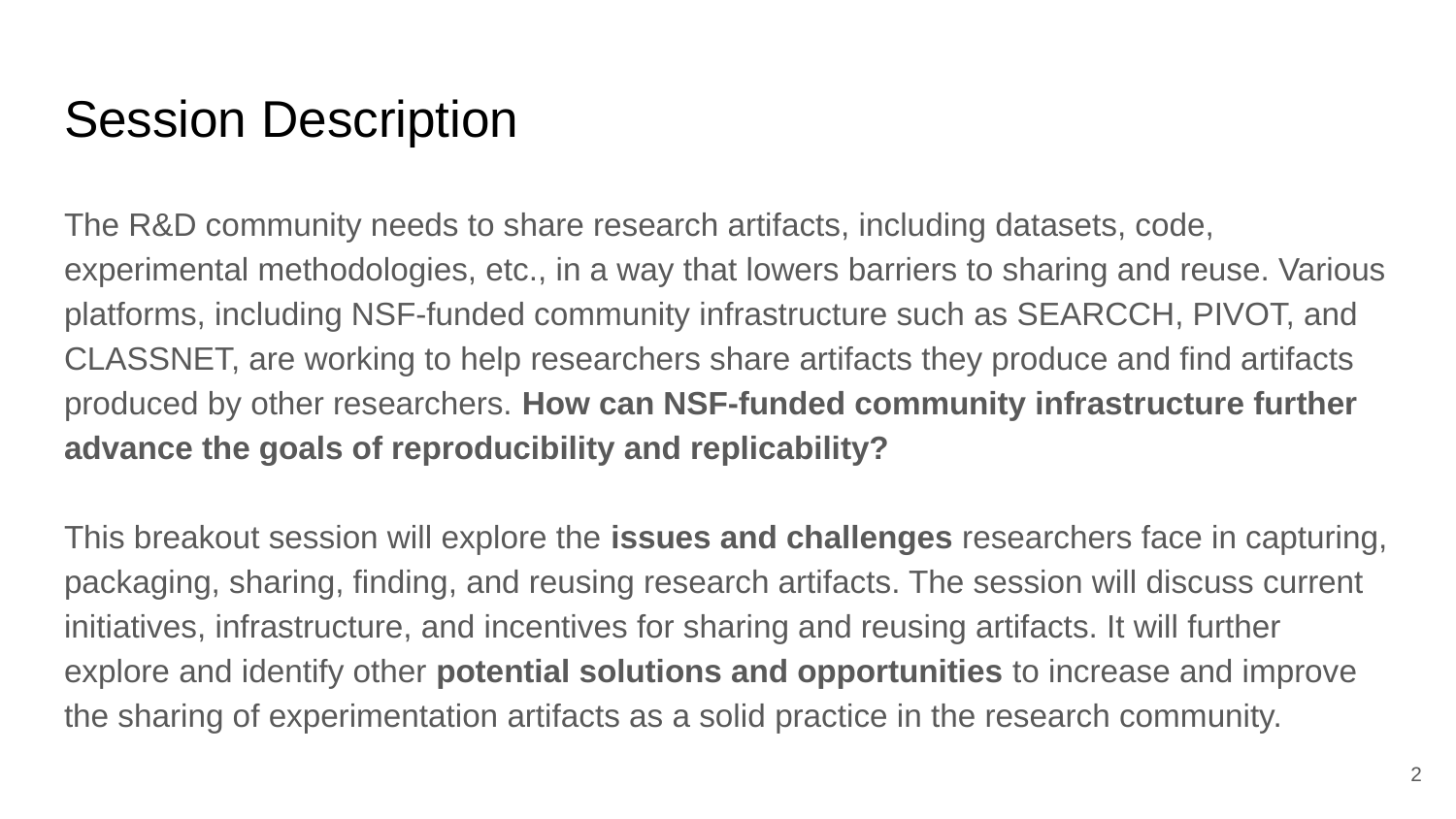

# Session Description
The R&D community needs to share research artifacts, including datasets, code, experimental methodologies, etc., in a way that lowers barriers to sharing and reuse. Various platforms, including NSF-funded community infrastructure such as SEARCCH, PIVOT, and CLASSNET, are working to help researchers share artifacts they produce and find artifacts produced by other researchers. How can NSF-funded community infrastructure further advance the goals of reproducibility and replicability?

This breakout session will explore the issues and challenges researchers face in capturing, packaging, sharing, finding, and reusing research artifacts. The session will discuss current initiatives, infrastructure, and incentives for sharing and reusing artifacts. It will further explore and identify other potential solutions and opportunities to increase and improve the sharing of experimentation artifacts as a solid practice in the research community.

2